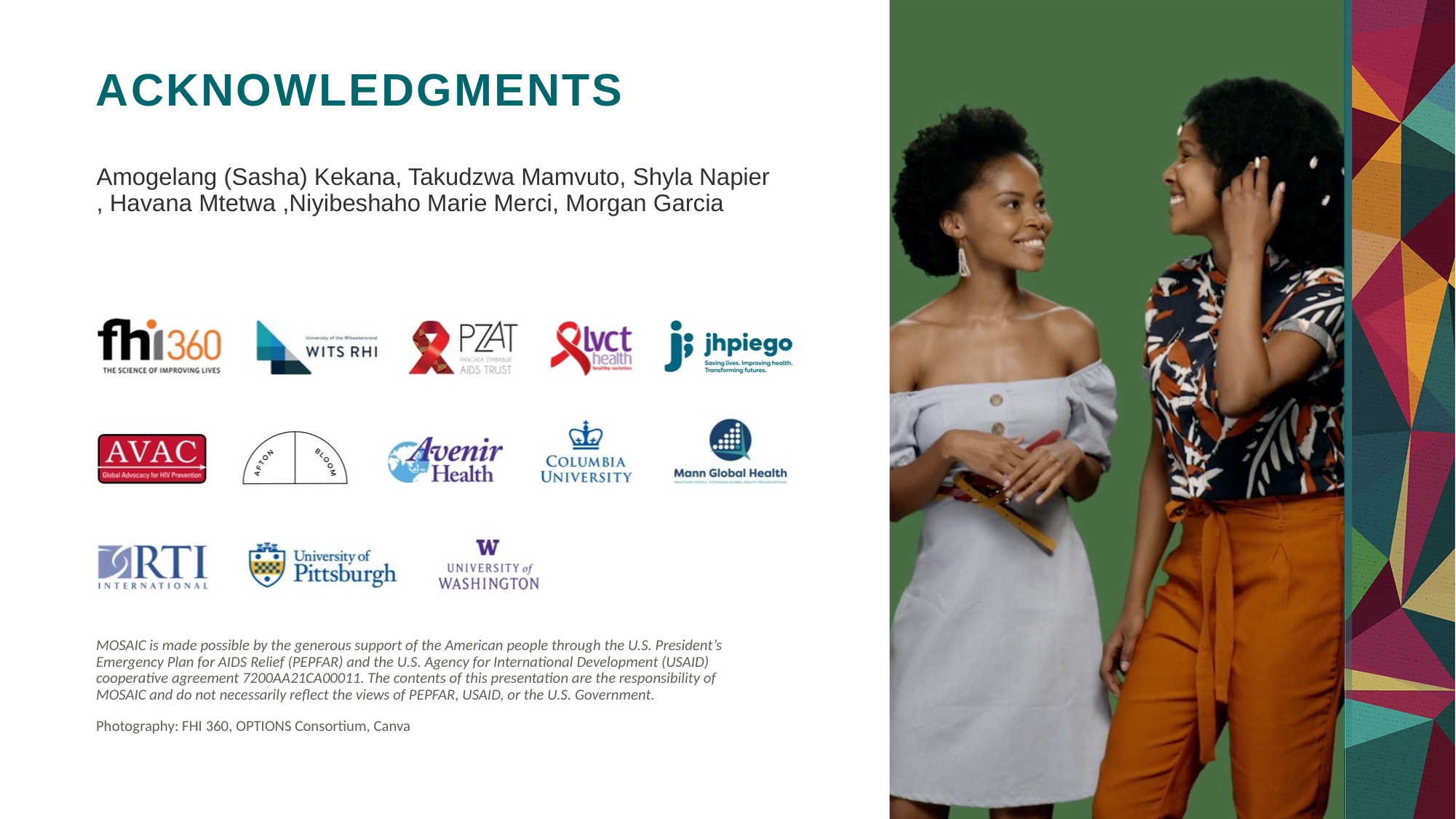

Amogelang (Sasha) Kekana, Takudzwa Mamvuto, Shyla Napier , Havana Mtetwa ,Niyibeshaho Marie Merci, Morgan Garcia